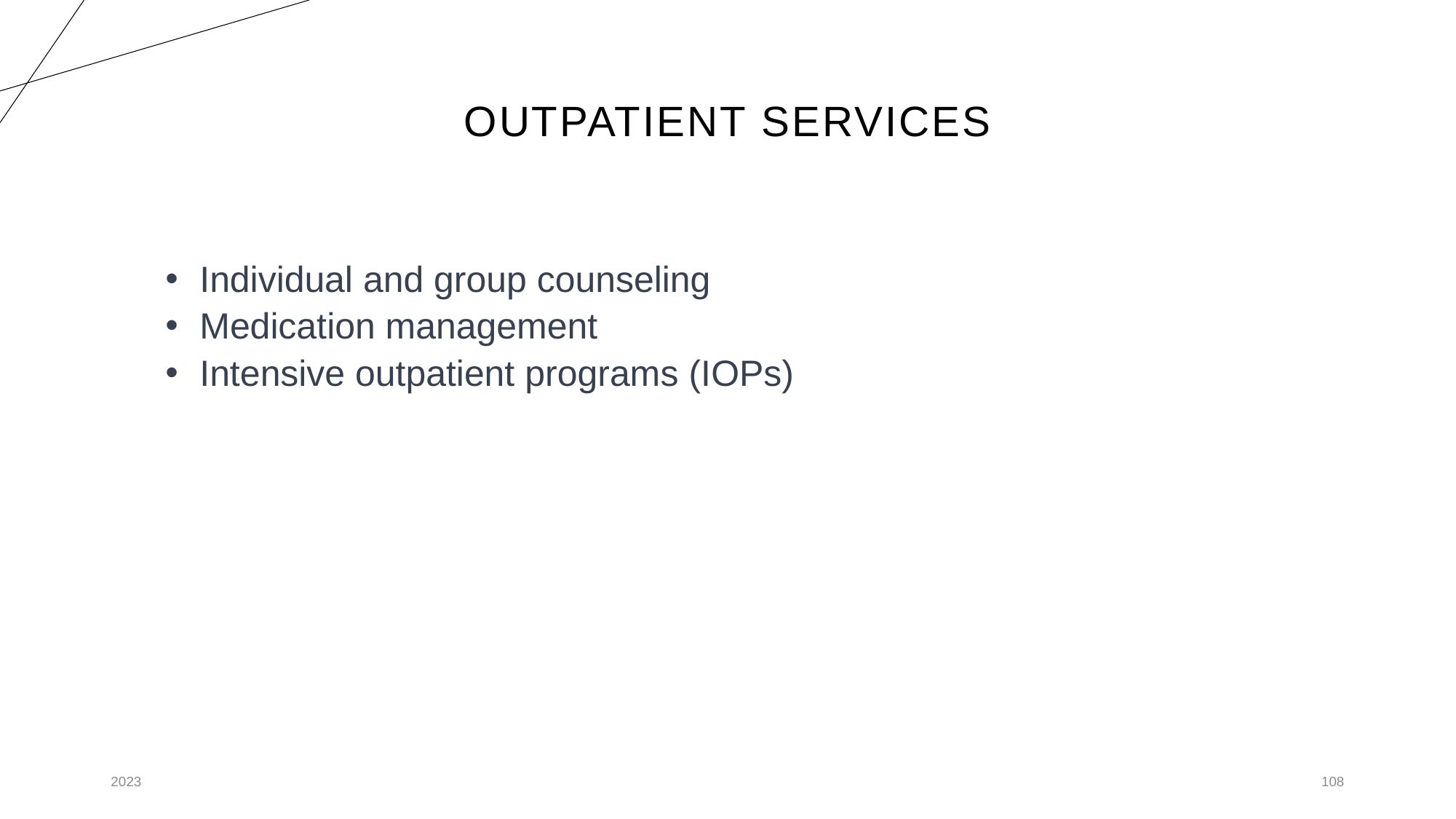

# OUTPATIENT SERVICES
Individual and group counseling
Medication management
Intensive outpatient programs (IOPs)

2023
108